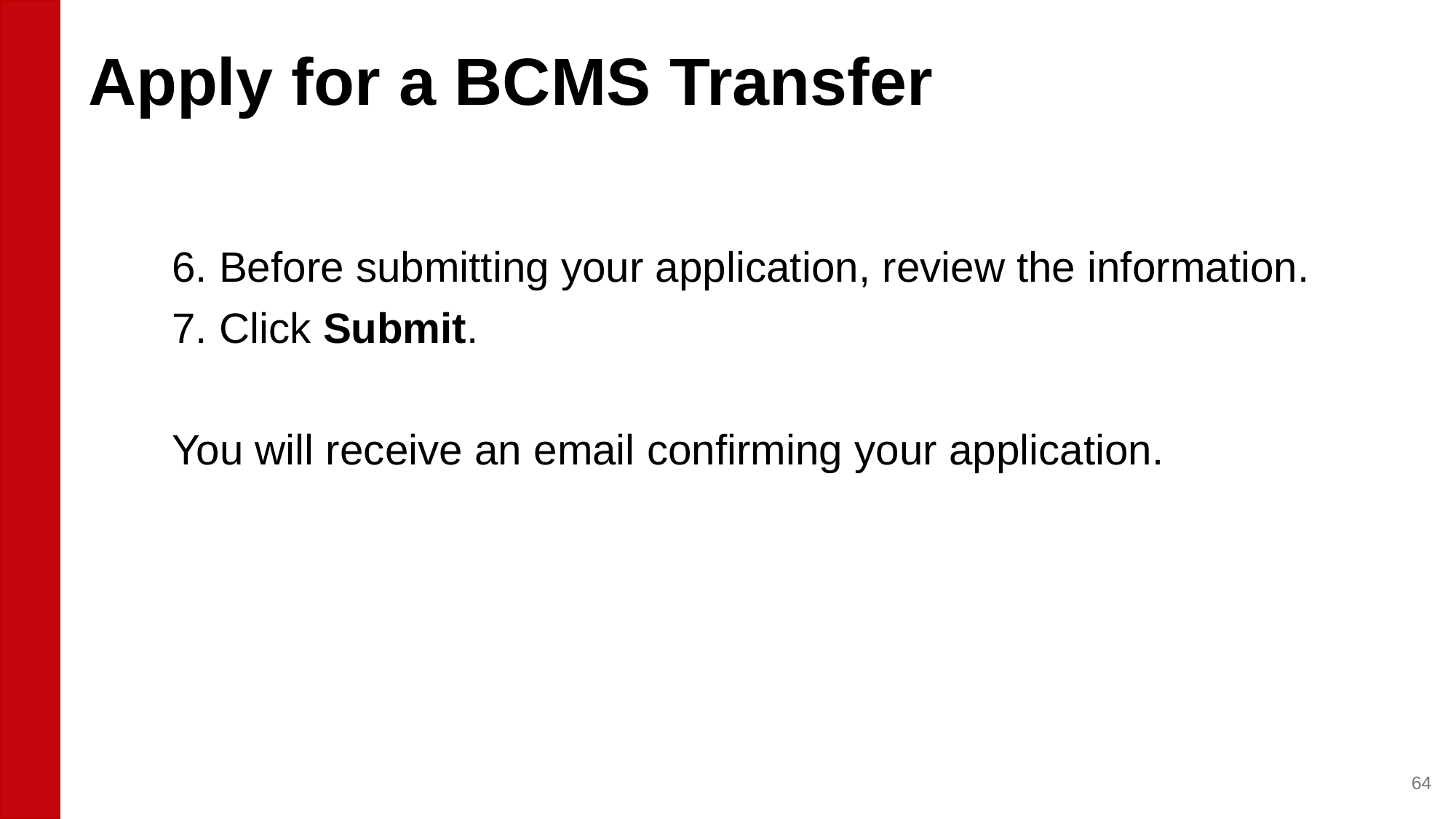

# Apply for a BCMS Transfer
6. Before submitting your application, review the information.
7. Click Submit.

You will receive an email confirming your application.
64